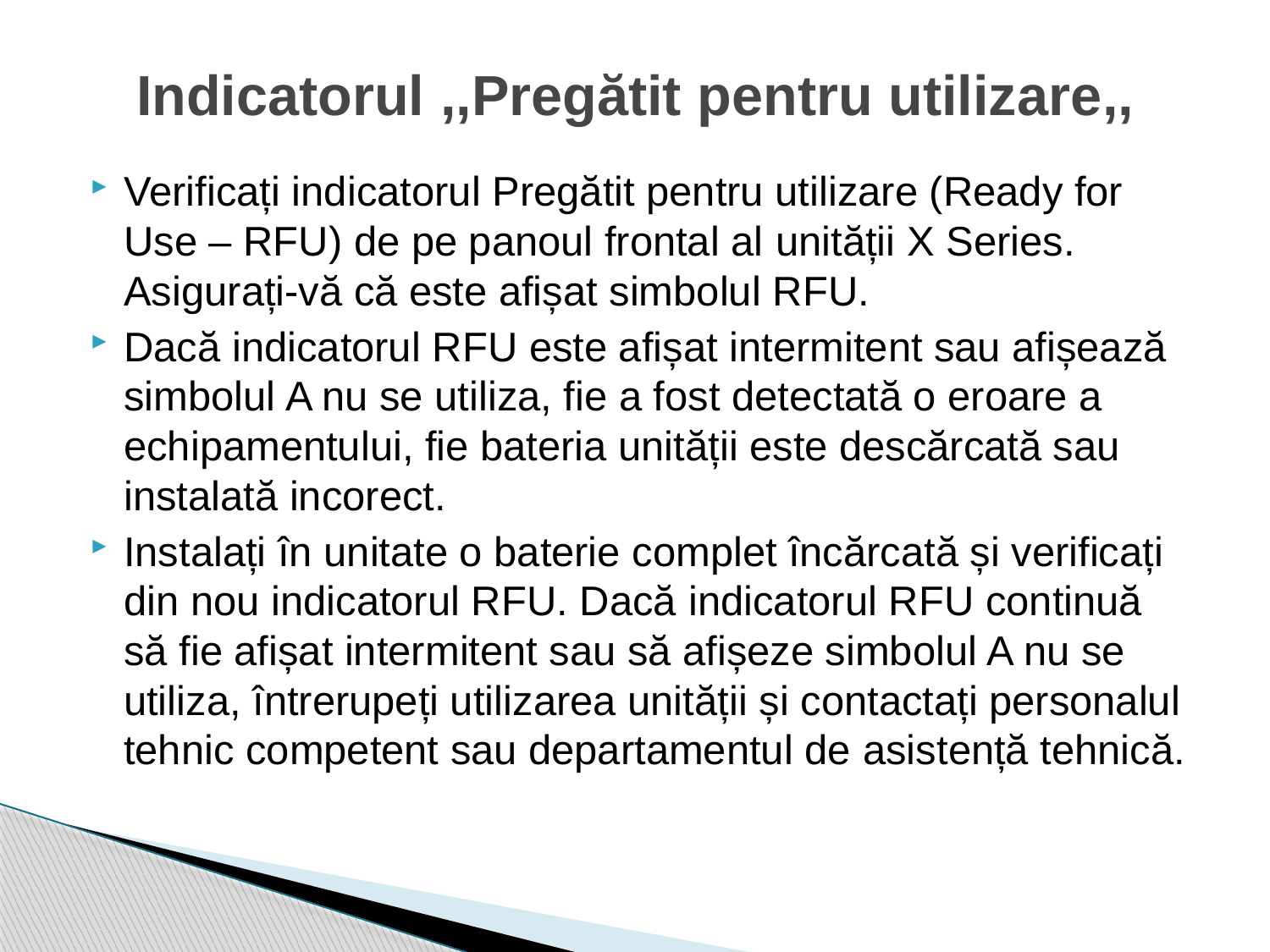

# Indicatorul ,,Pregătit pentru utilizare,,
Verificați indicatorul Pregătit pentru utilizare (Ready for Use – RFU) de pe panoul frontal al unității X Series. Asigurați-vă că este afișat simbolul RFU.
Dacă indicatorul RFU este afișat intermitent sau afișează simbolul A nu se utiliza, fie a fost detectată o eroare a echipamentului, fie bateria unității este descărcată sau instalată incorect.
Instalați în unitate o baterie complet încărcată și verificați din nou indicatorul RFU. Dacă indicatorul RFU continuă să fie afișat intermitent sau să afișeze simbolul A nu se utiliza, întrerupeți utilizarea unității și contactați personalul tehnic competent sau departamentul de asistență tehnică.